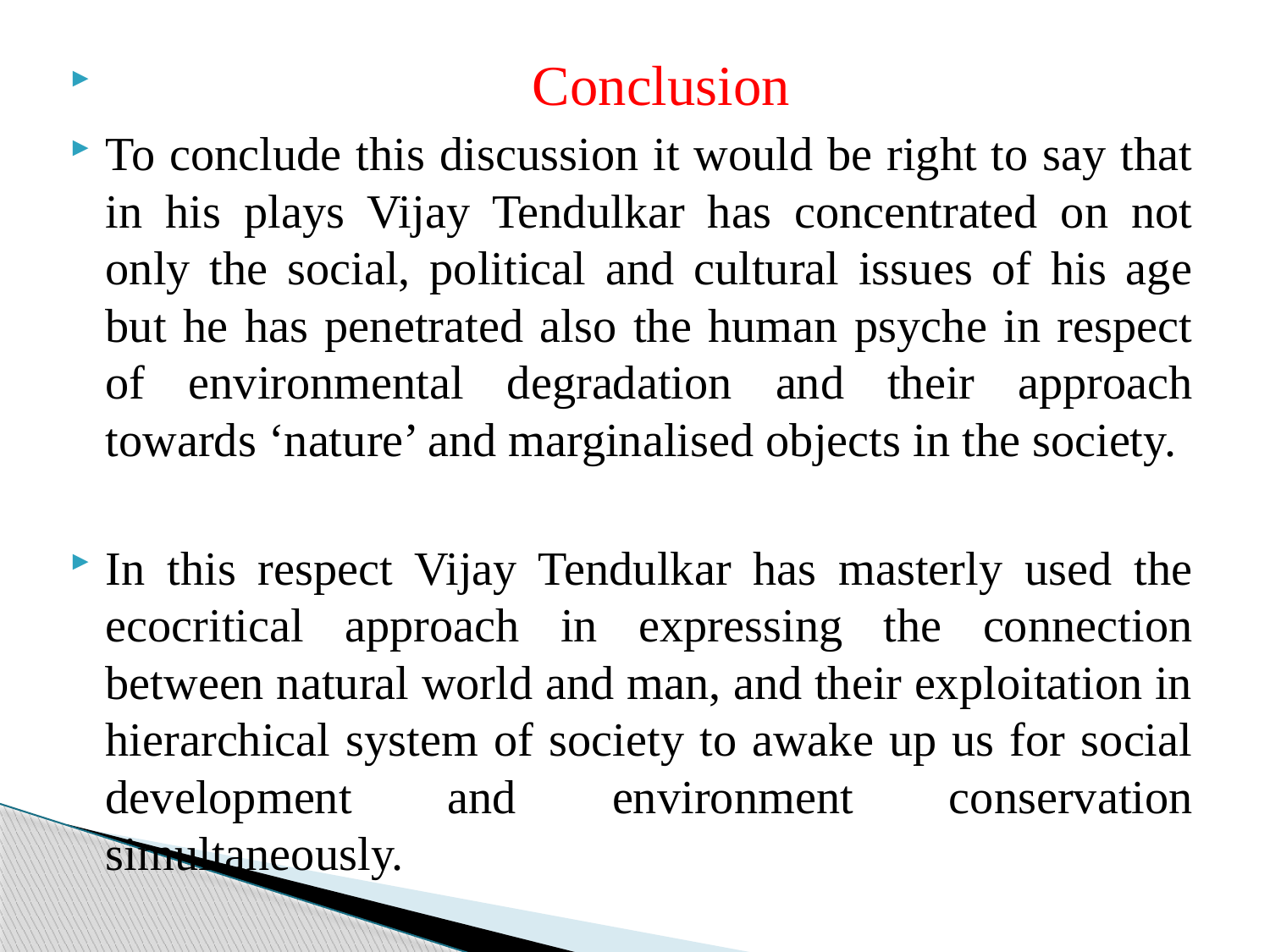

Conclusion
To conclude this discussion it would be right to say that in his plays Vijay Tendulkar has concentrated on not only the social, political and cultural issues of his age but he has penetrated also the human psyche in respect of environmental degradation and their approach towards ‘nature’ and marginalised objects in the society.

In this respect Vijay Tendulkar has masterly used the ecocritical approach in expressing the connection between natural world and man, and their exploitation in hierarchical system of society to awake up us for social development and environment conservation simultaneously.